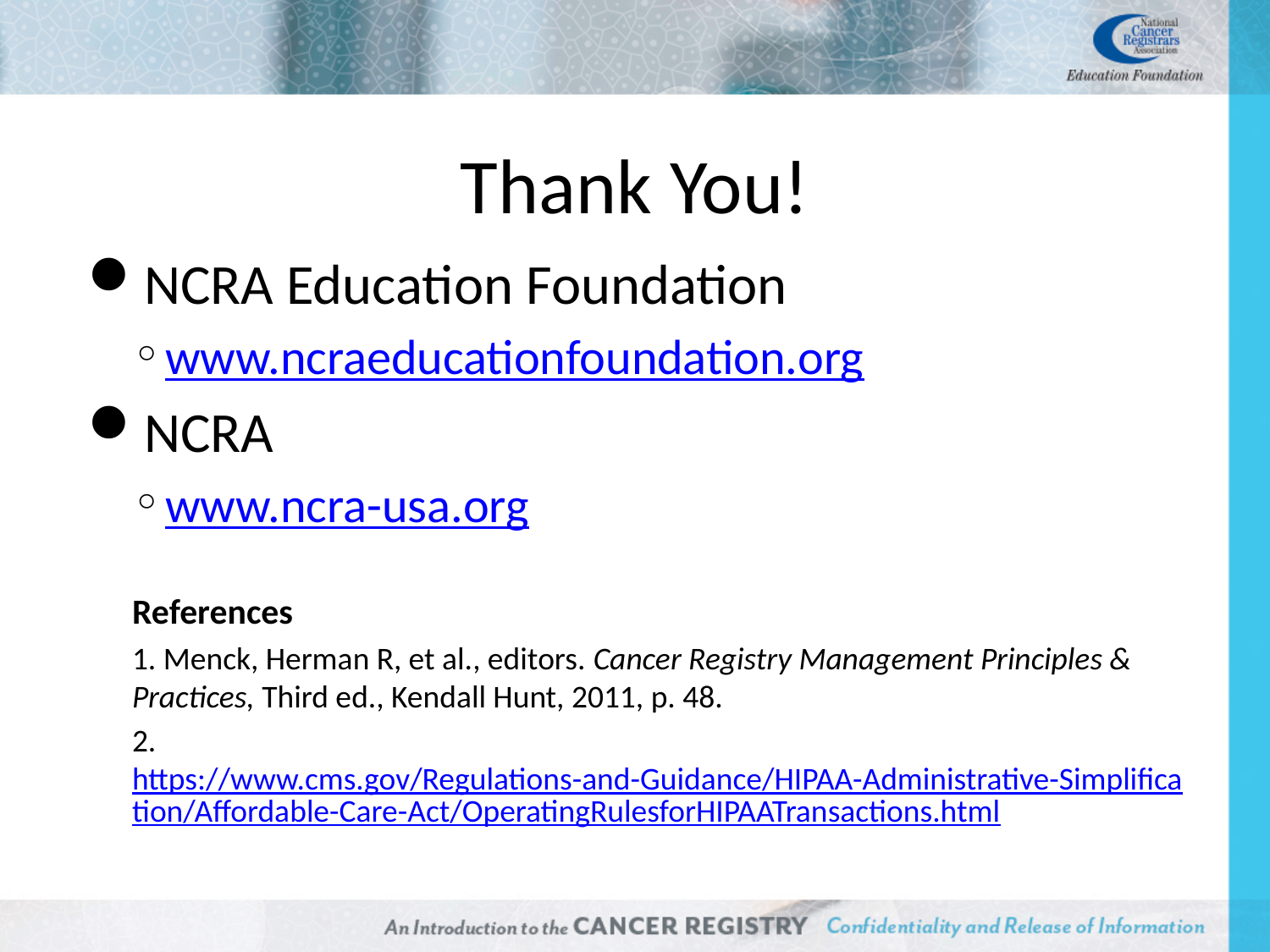

# Thank You!
NCRA Education Foundation
www.ncraeducationfoundation.org
NCRA
www.ncra-usa.org

References
1. Menck, Herman R, et al., editors. Cancer Registry Management Principles & Practices, Third ed., Kendall Hunt, 2011, p. 48.
2. https://www.cms.gov/Regulations-and-Guidance/HIPAA-Administrative-Simplification/Affordable-Care-Act/OperatingRulesforHIPAATransactions.html